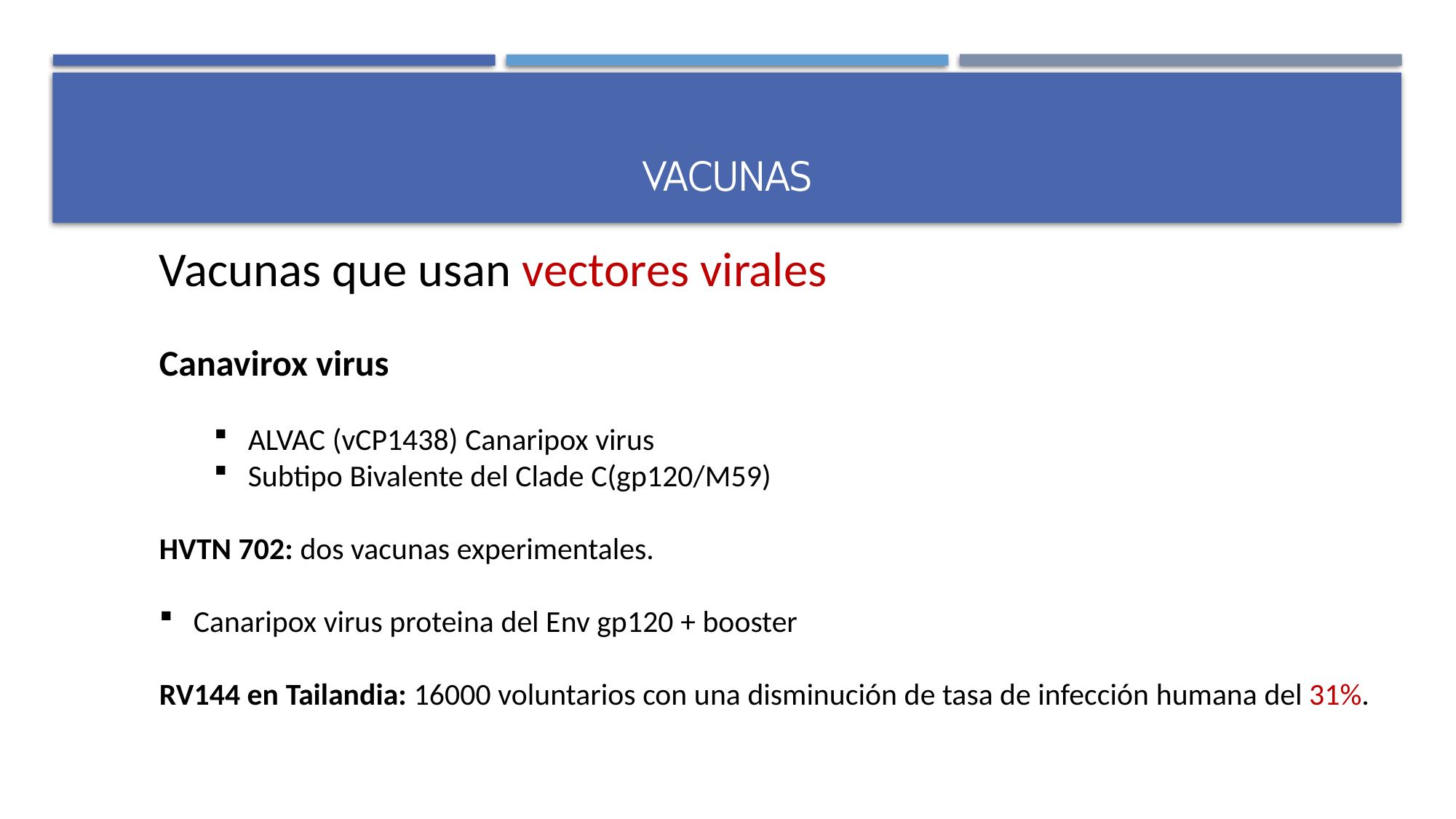

# Vacunas
Vacunas que usan vectores virales

Canavirox virus

ALVAC (vCP1438) Canaripox virus
Subtipo Bivalente del Clade C(gp120/M59)

HVTN 702: dos vacunas experimentales.

Canaripox virus proteina del Env gp120 + booster

RV144 en Tailandia: 16000 voluntarios con una disminución de tasa de infección humana del 31%.